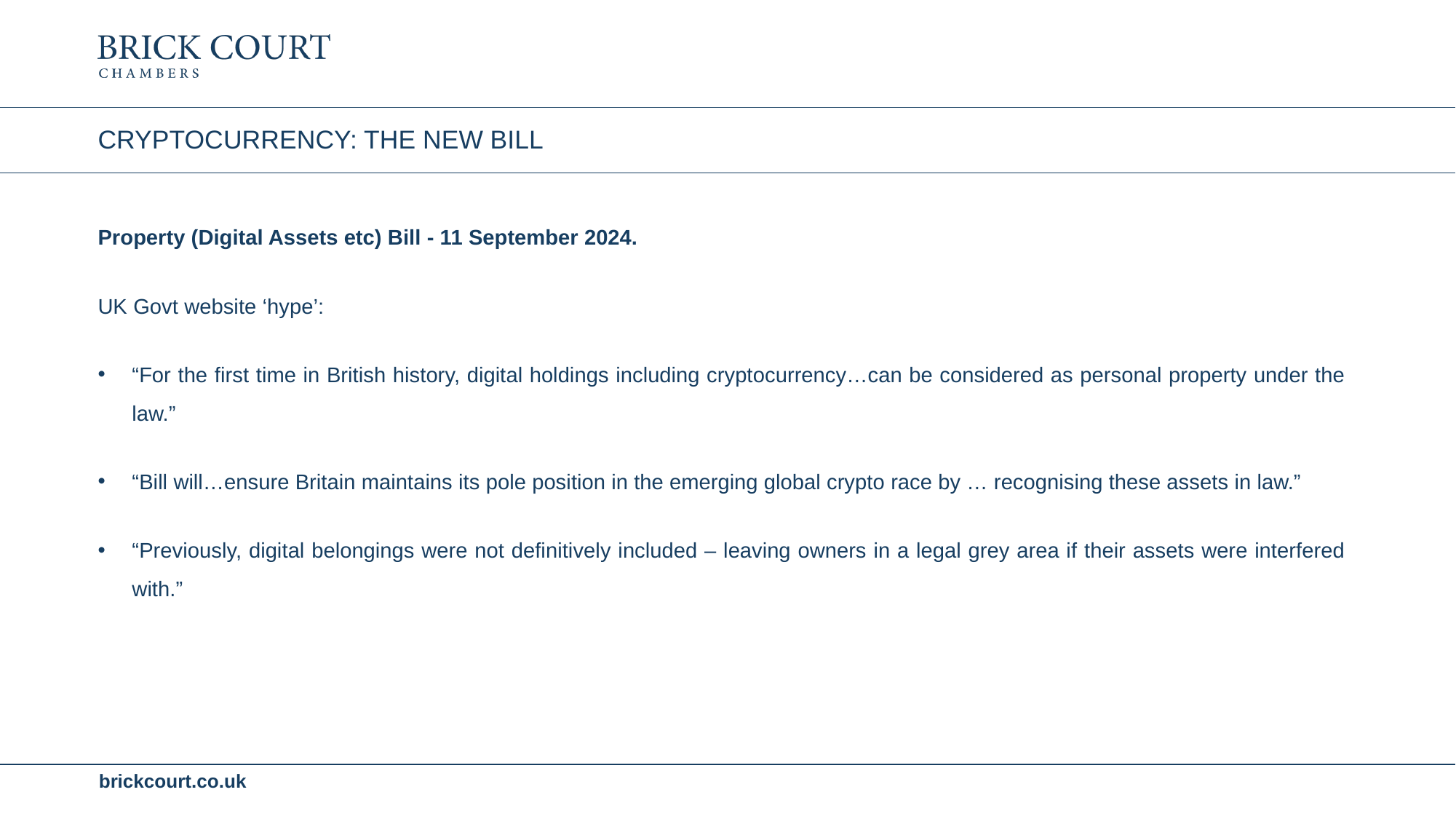

# CRYPTOCURRENCY: THE NEW BILL
Property (Digital Assets etc) Bill - 11 September 2024.
UK Govt website ‘hype’:
“For the first time in British history, digital holdings including cryptocurrency…can be considered as personal property under the law.”
“Bill will…ensure Britain maintains its pole position in the emerging global crypto race by … recognising these assets in law.”
“Previously, digital belongings were not definitively included – leaving owners in a legal grey area if their assets were interfered with.”